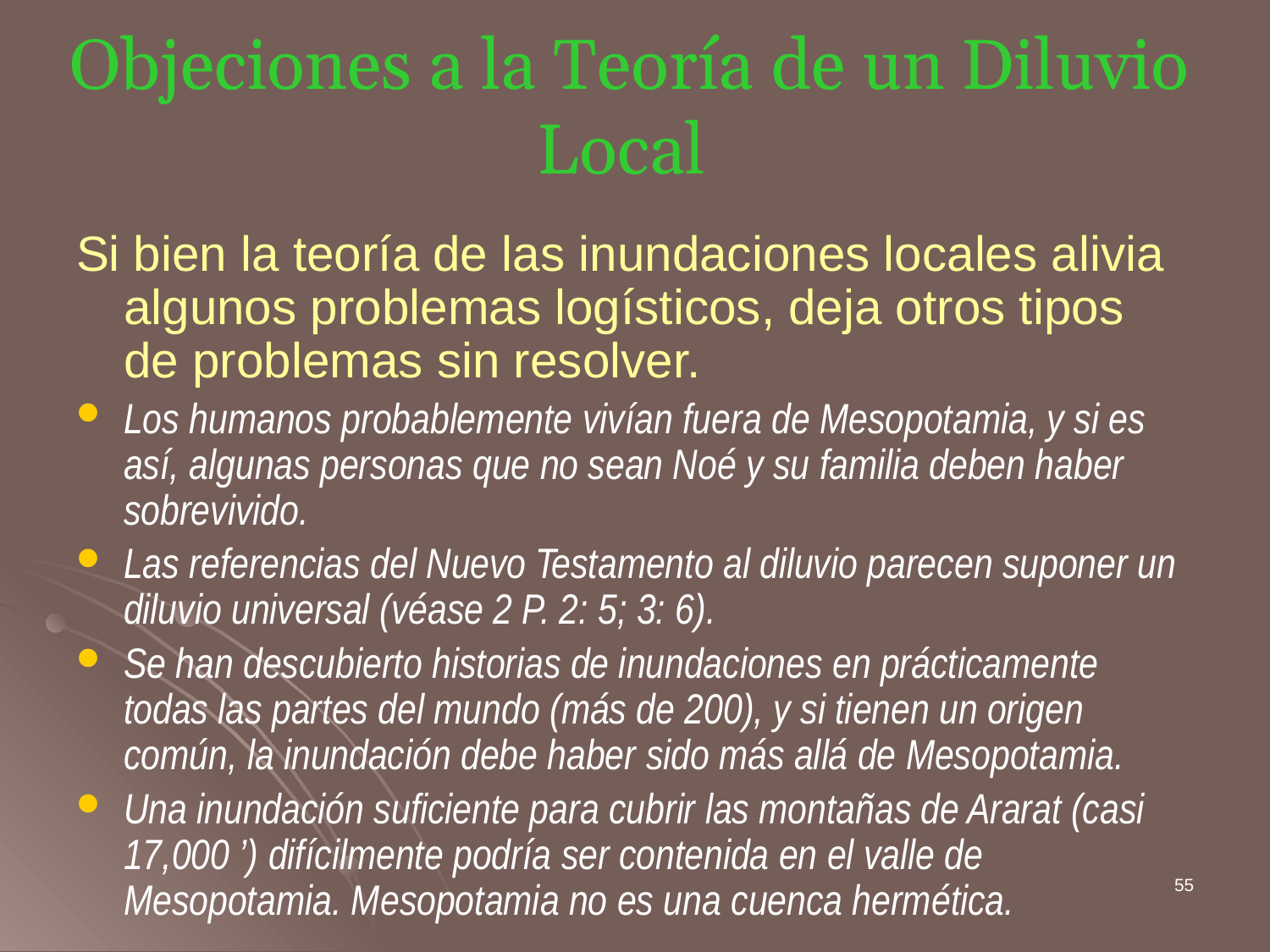

# Objeciones a la Teoría de un Diluvio Local
Si bien la teoría de las inundaciones locales alivia algunos problemas logísticos, deja otros tipos de problemas sin resolver.
Los humanos probablemente vivían fuera de Mesopotamia, y si es así, algunas personas que no sean Noé y su familia deben haber sobrevivido.
Las referencias del Nuevo Testamento al diluvio parecen suponer un diluvio universal (véase 2 P. 2: 5; 3: 6).
Se han descubierto historias de inundaciones en prácticamente todas las partes del mundo (más de 200), y si tienen un origen común, la inundación debe haber sido más allá de Mesopotamia.
Una inundación suficiente para cubrir las montañas de Ararat (casi 17,000 ’) difícilmente podría ser contenida en el valle de Mesopotamia. Mesopotamia no es una cuenca hermética.
55